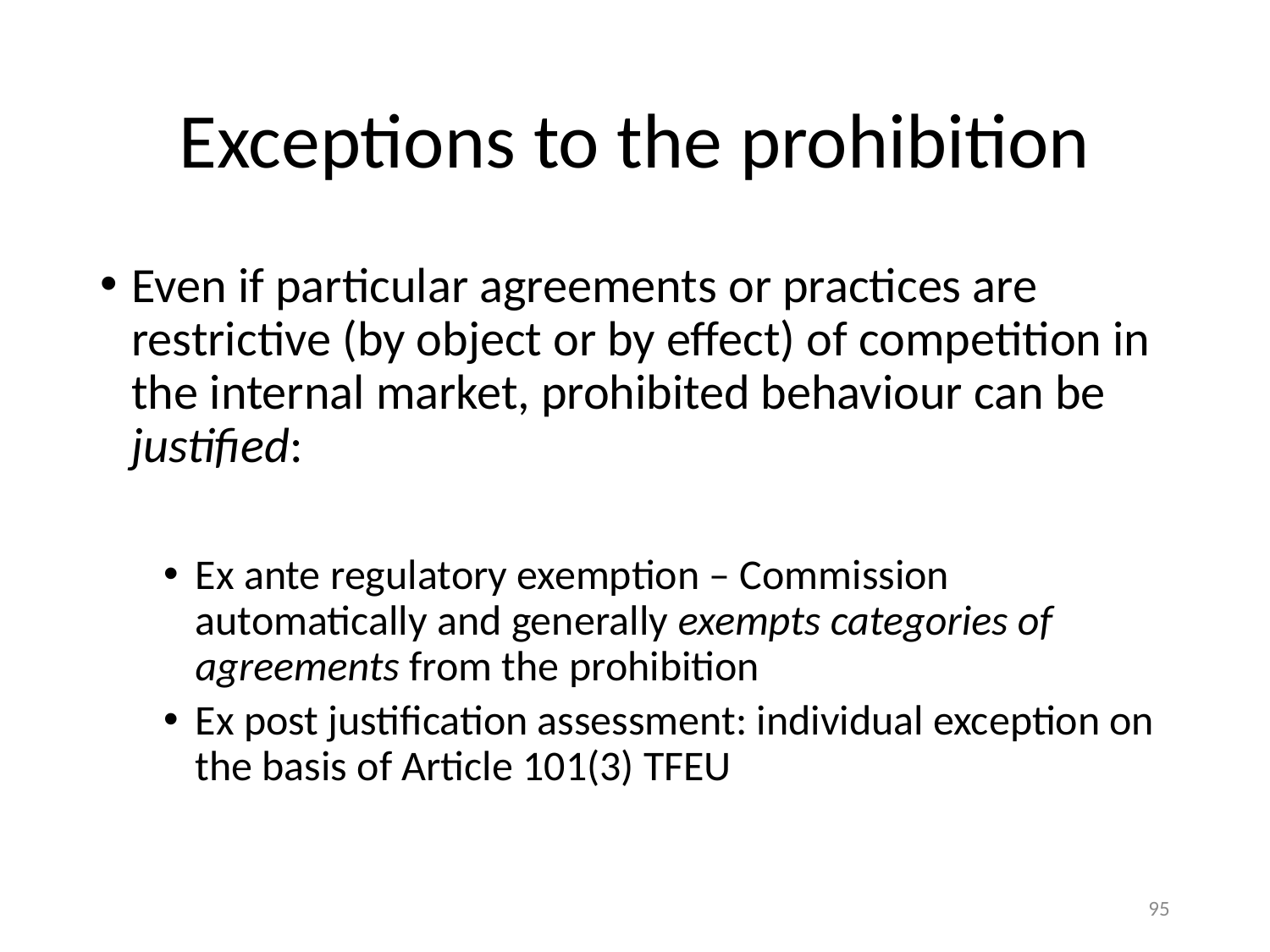

# Exceptions to the prohibition
Even if particular agreements or practices are restrictive (by object or by effect) of competition in the internal market, prohibited behaviour can be justified:

Ex ante regulatory exemption – Commission automatically and generally exempts categories of agreements from the prohibition
Ex post justification assessment: individual exception on the basis of Article 101(3) TFEU
95